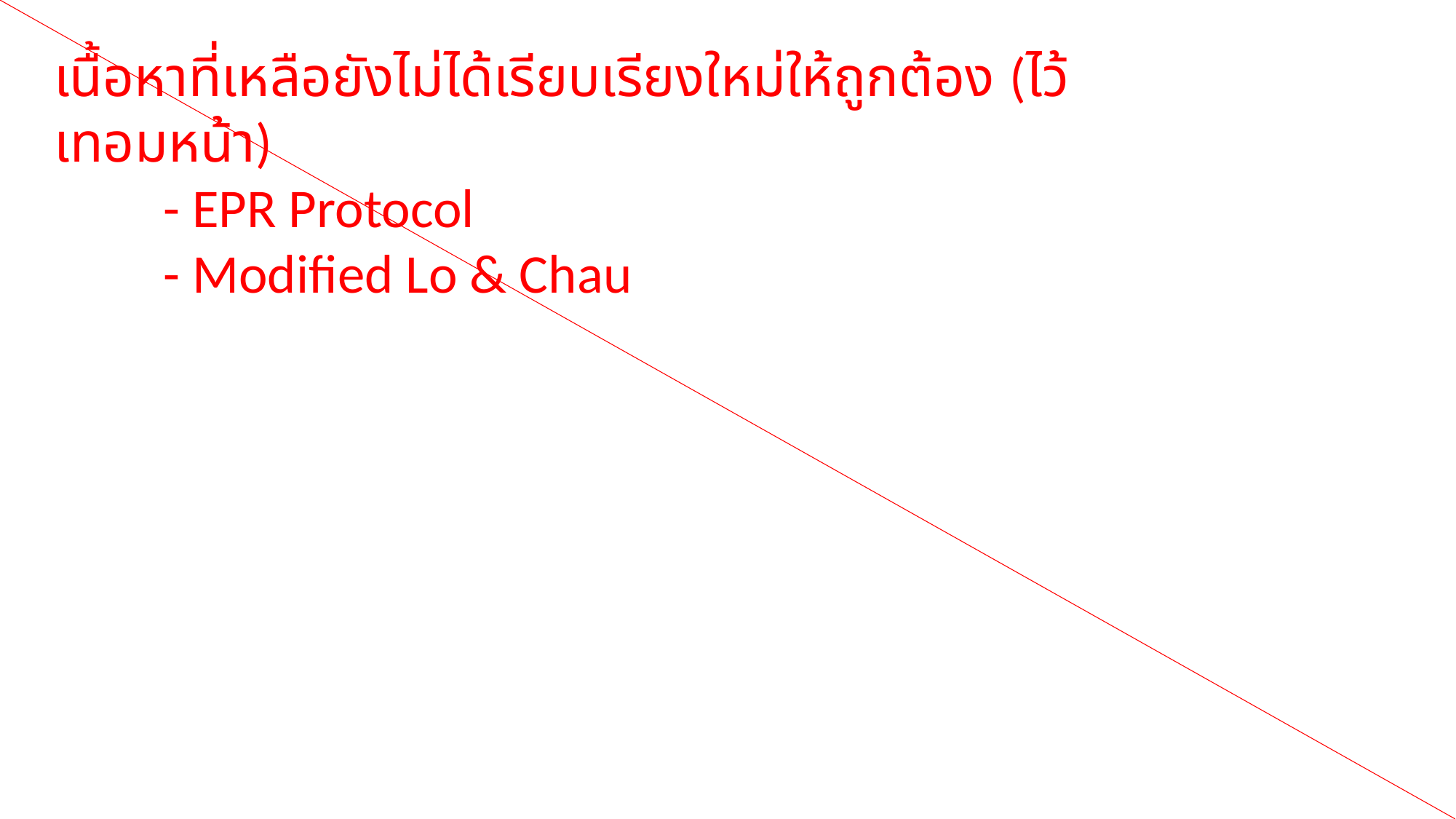

เนื้อหาที่เหลือยังไม่ได้เรียบเรียงใหม่ให้ถูกต้อง (ไว้เทอมหน้า)
	- EPR Protocol
	- Modified Lo & Chau